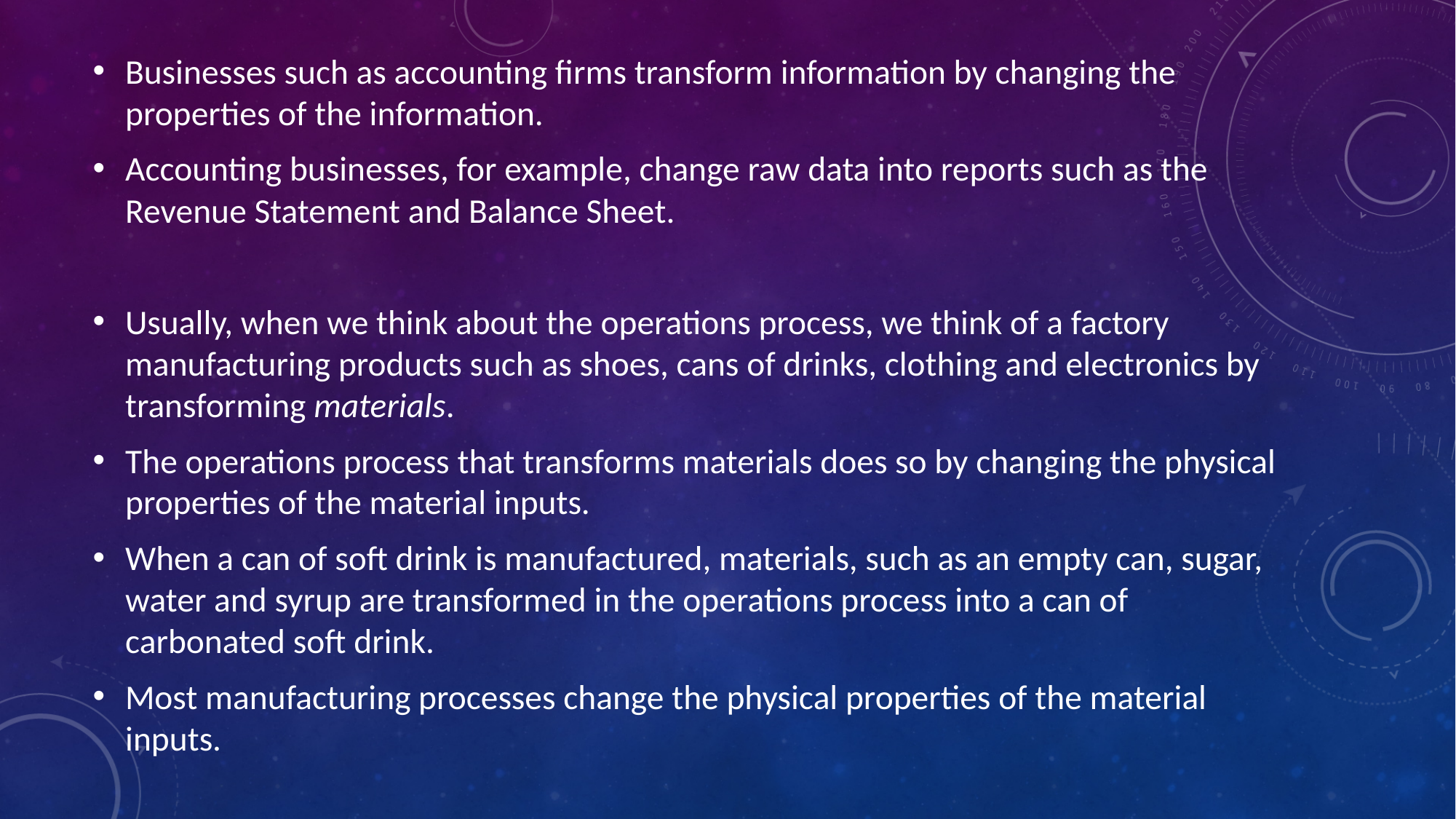

Businesses such as accounting firms transform information by changing the properties of the information.
Accounting businesses, for example, change raw data into reports such as the Revenue Statement and Balance Sheet.

Usually, when we think about the operations process, we think of a factory manufacturing products such as shoes, cans of drinks, clothing and electronics by transforming materials.
The operations process that transforms materials does so by changing the physical properties of the material inputs.
When a can of soft drink is manufactured, materials, such as an empty can, sugar, water and syrup are transformed in the operations process into a can of carbonated soft drink.
Most manufacturing processes change the physical properties of the material inputs.